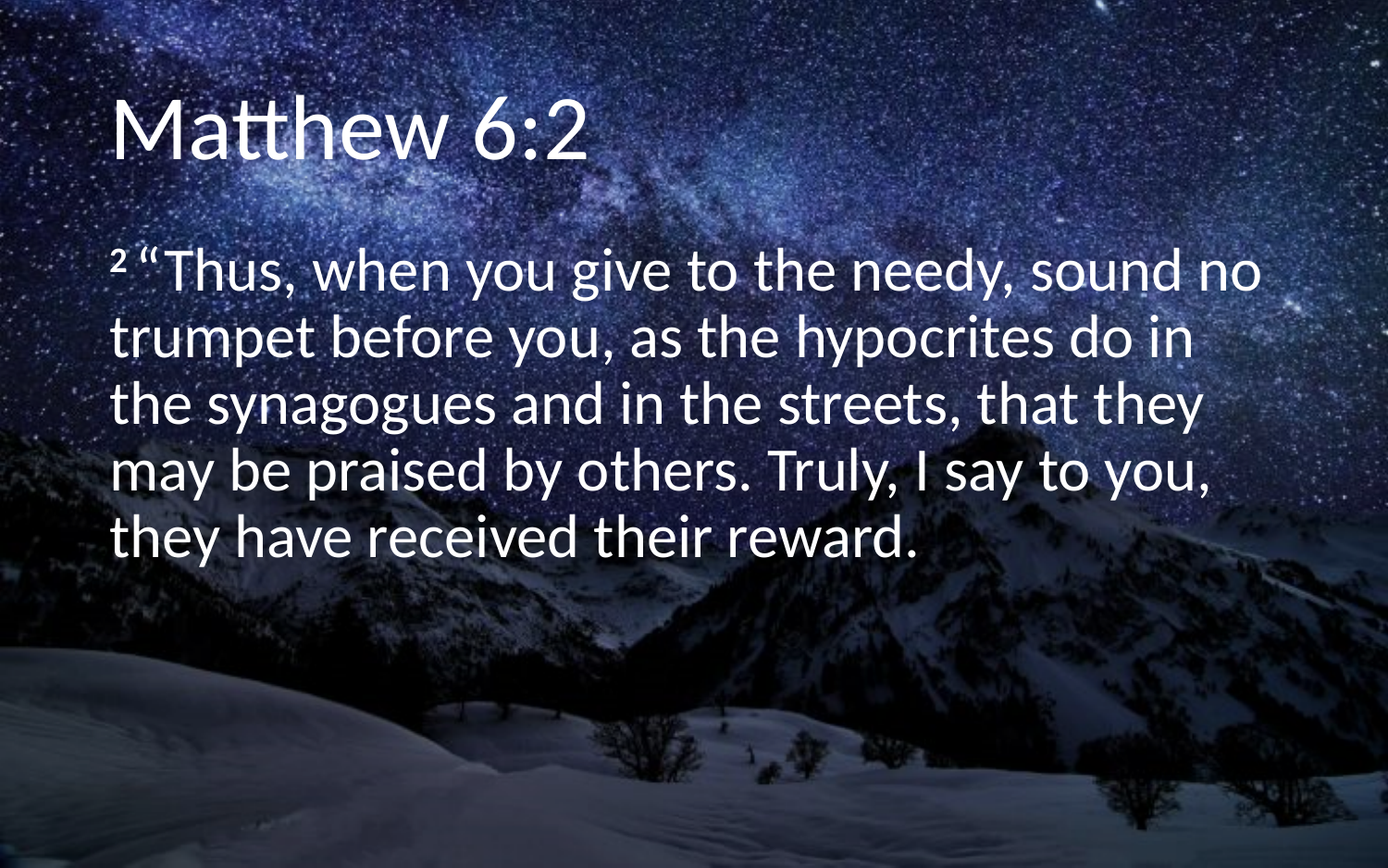

# Matthew 6:2
2 “Thus, when you give to the needy, sound no trumpet before you, as the hypocrites do in the synagogues and in the streets, that they may be praised by others. Truly, I say to you, they have received their reward.